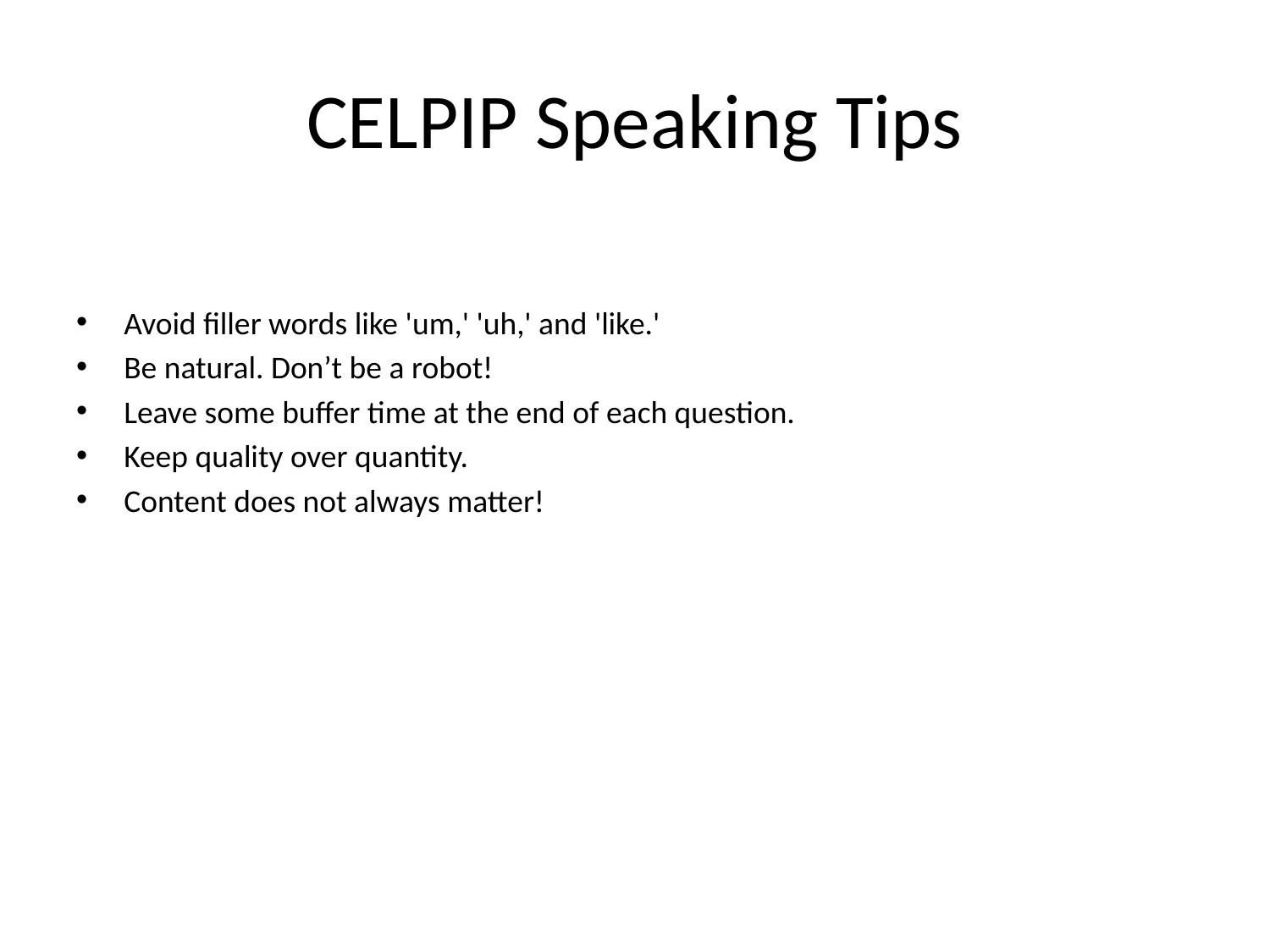

# CELPIP Speaking Tips

Avoid filler words like 'um,' 'uh,' and 'like.'
Be natural. Don’t be a robot!
Leave some buffer time at the end of each question.
Keep quality over quantity.
Content does not always matter!